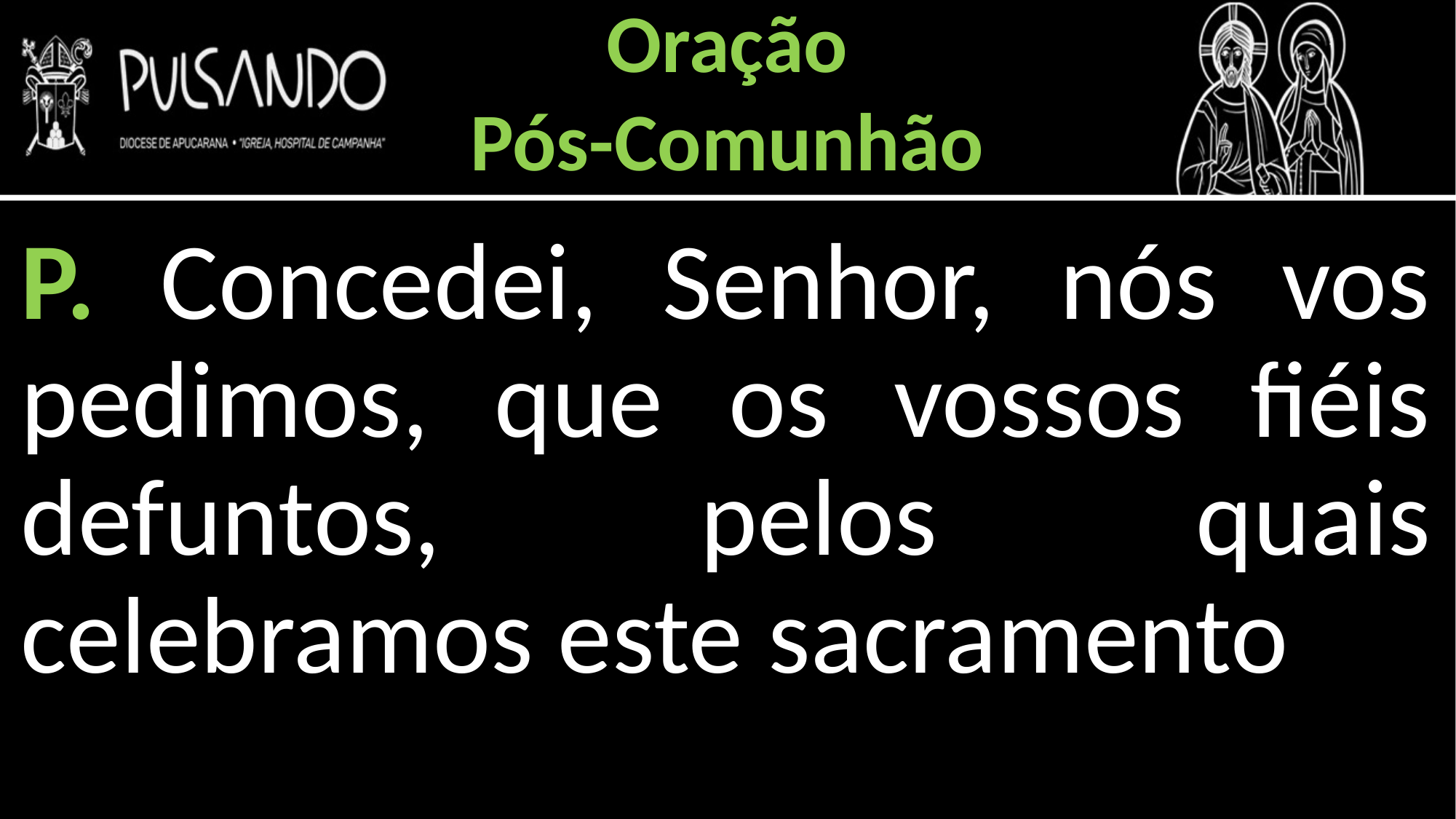

Oração
Pós-Comunhão
P. Concedei, Senhor, nós vos pedimos, que os vossos fiéis defuntos, pelos quais celebramos este sacramento